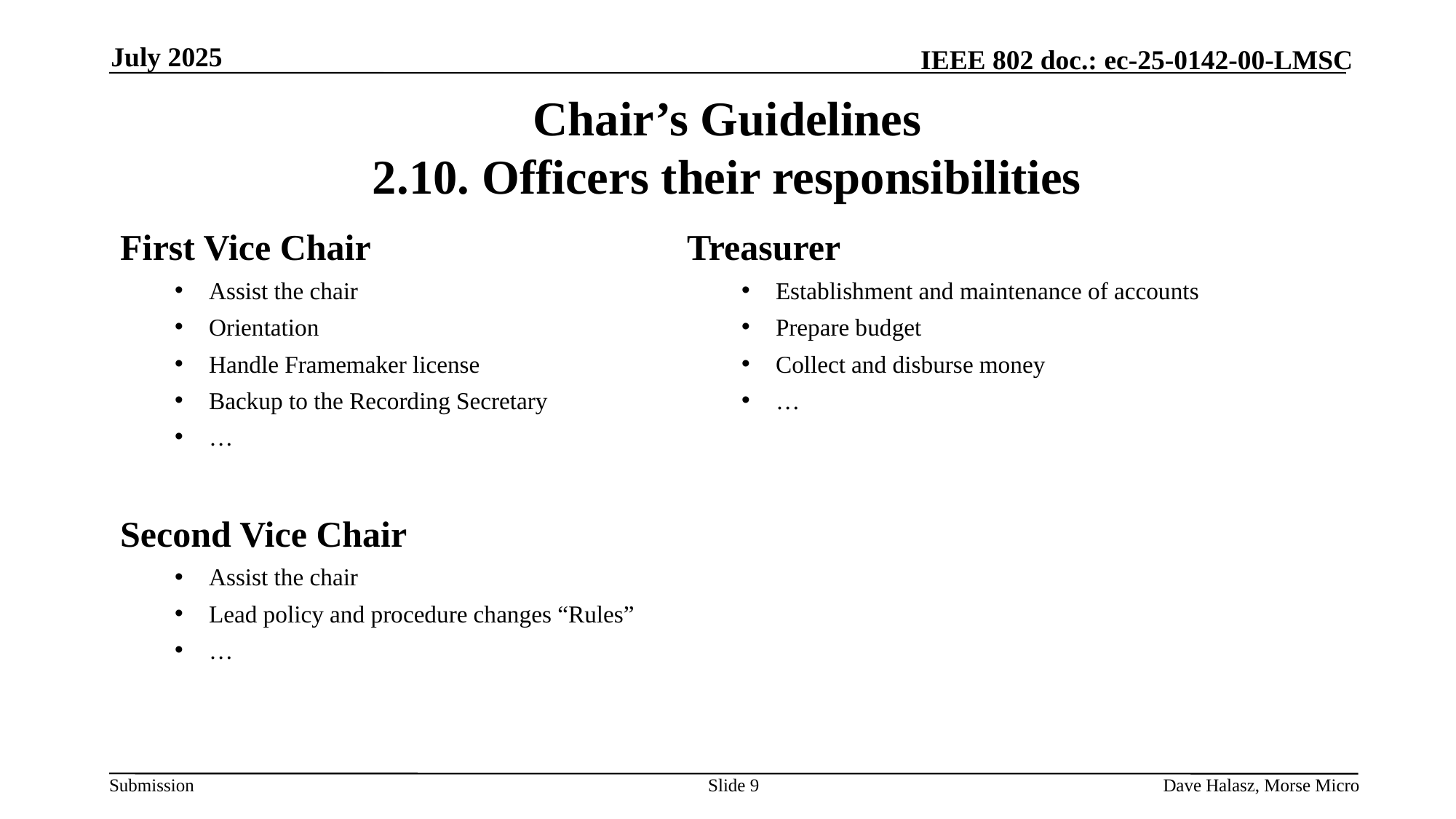

July 2025
# Chair’s Guidelines 2.10. Officers their responsibilities
First Vice Chair
Assist the chair
Orientation
Handle Framemaker license
Backup to the Recording Secretary
…

Second Vice Chair
Assist the chair
Lead policy and procedure changes “Rules”
…
Treasurer
Establishment and maintenance of accounts
Prepare budget
Collect and disburse money
…
Slide 9
Dave Halasz, Morse Micro